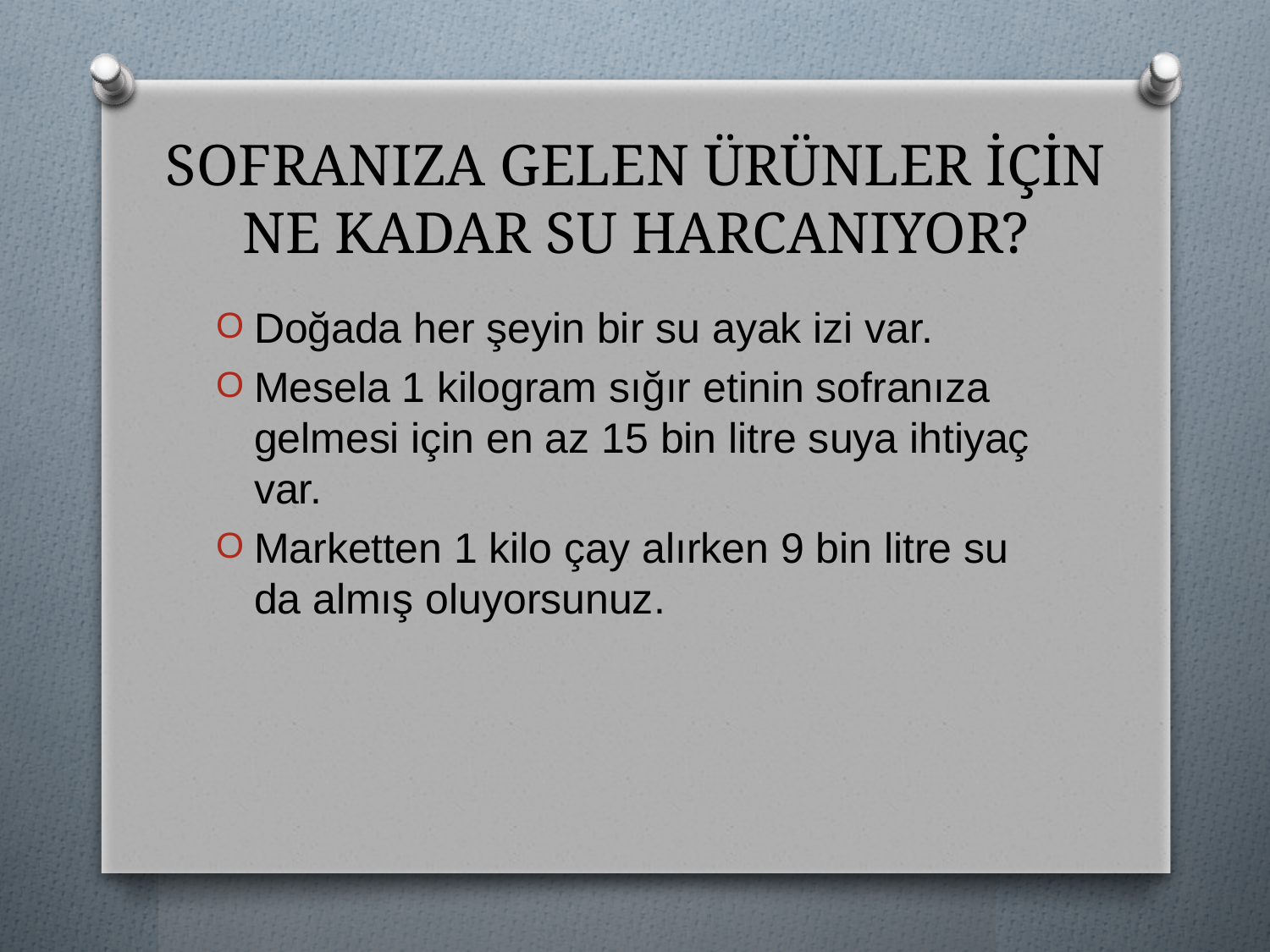

# SOFRANIZA GELEN ÜRÜNLER İÇİN NE KADAR SU HARCANIYOR?
Doğada her şeyin bir su ayak izi var.
Mesela 1 kilogram sığır etinin sofranıza gelmesi için en az 15 bin litre suya ihtiyaç var.
Marketten 1 kilo çay alırken 9 bin litre su da almış oluyorsunuz.